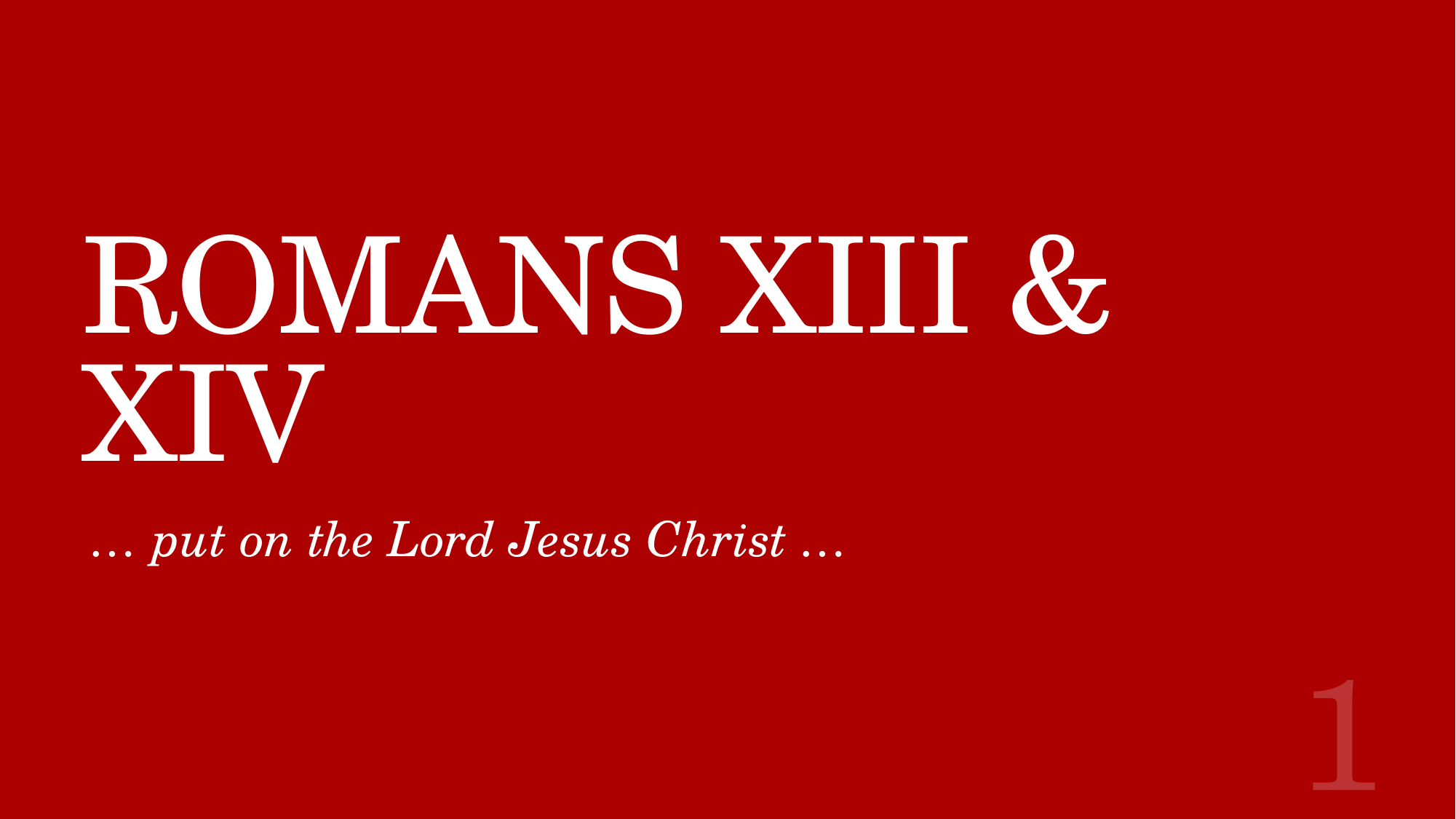

# Romans XIII & XIV
… put on the Lord Jesus Christ …
1